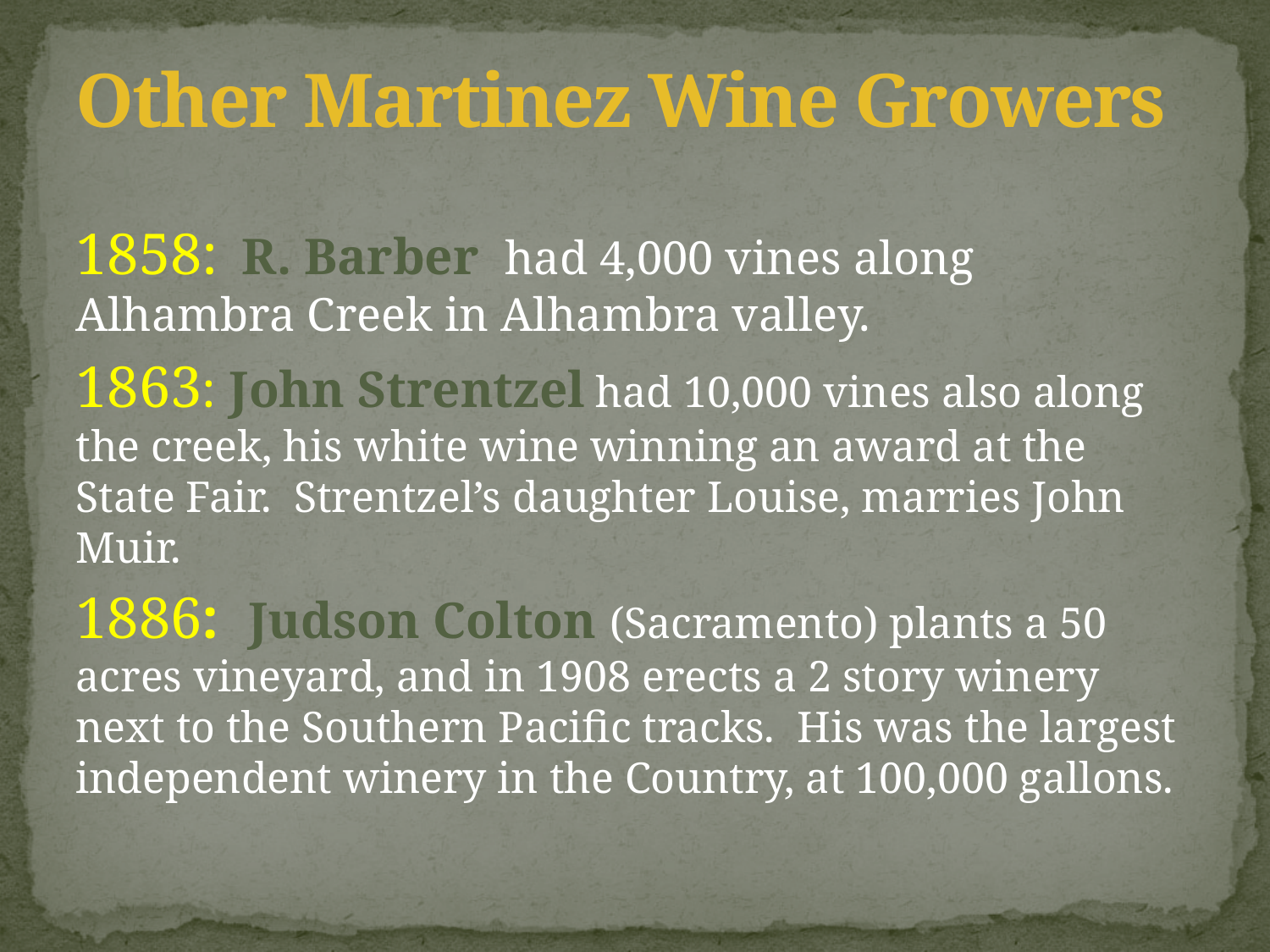

# Other Martinez Wine Growers
1858:  R. Barber  had 4,000 vines along Alhambra Creek in Alhambra valley.
1863: John Strentzel had 10,000 vines also along the creek, his white wine winning an award at the State Fair.  Strentzel’s daughter Louise, marries John Muir.
1886:  Judson Colton (Sacramento) plants a 50 acres vineyard, and in 1908 erects a 2 story winery next to the Southern Pacific tracks.  His was the largest independent winery in the Country, at 100,000 gallons.